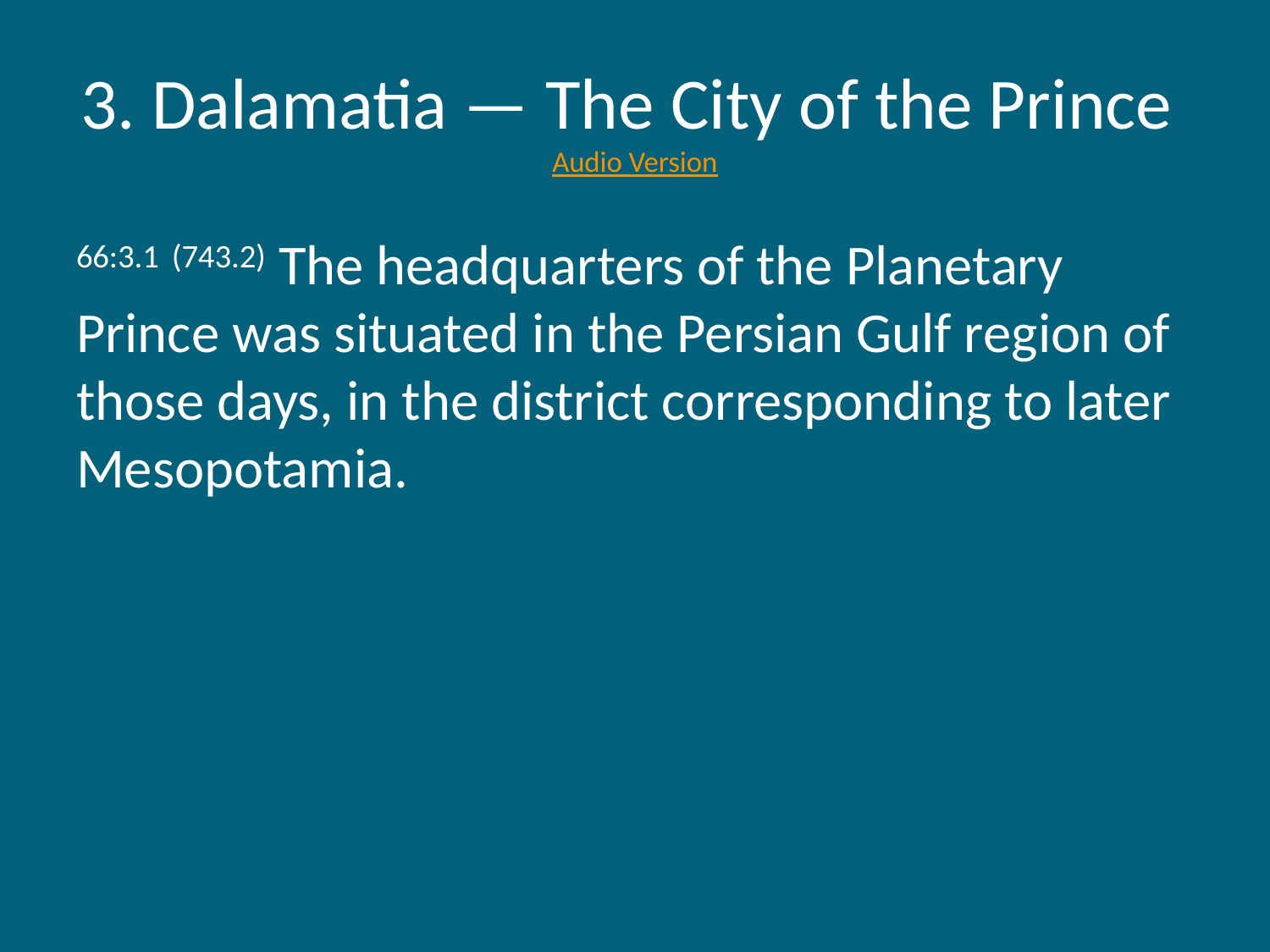

# 3. Dalamatia — The City of the Prince Audio Version
66:3.1 (743.2) The headquarters of the Planetary Prince was situated in the Persian Gulf region of those days, in the district corresponding to later Mesopotamia.